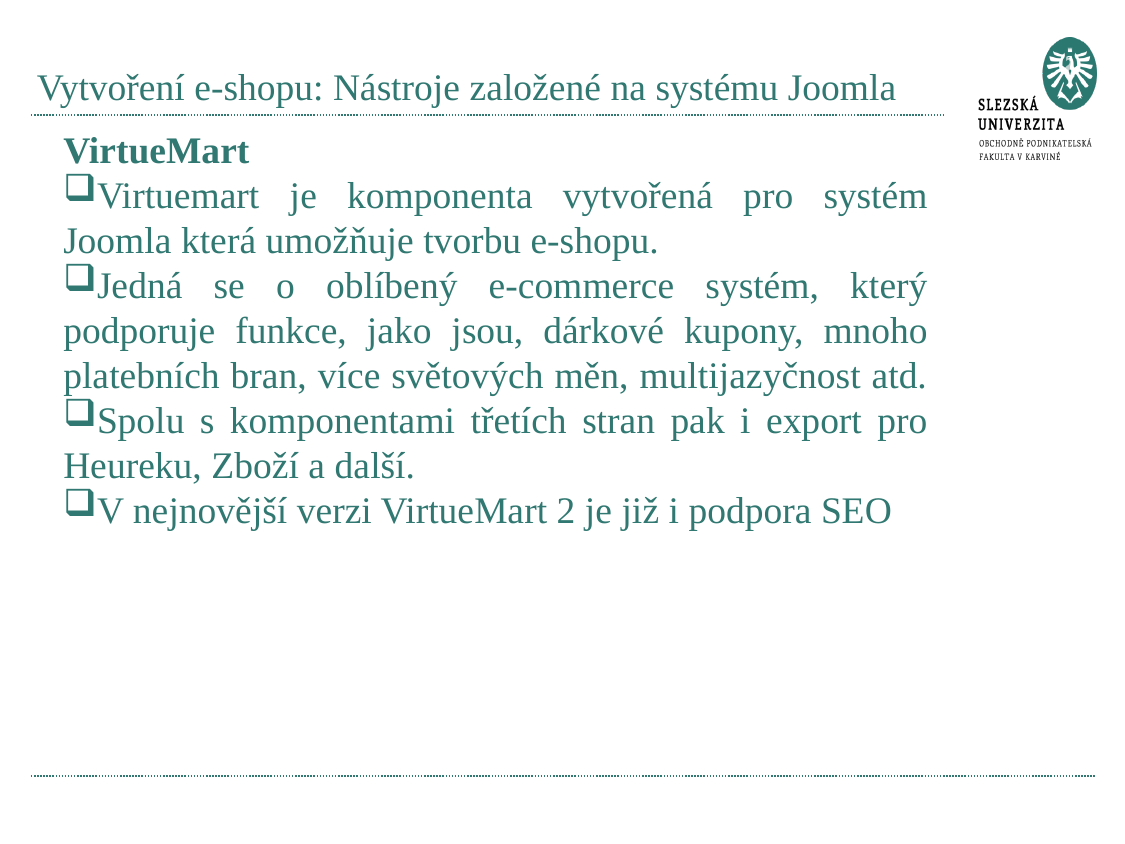

# Vytvoření e-shopu: Nástroje založené na systému Joomla
VirtueMart
Virtuemart je komponenta vytvořená pro systém Joomla která umožňuje tvorbu e-shopu.
Jedná se o oblíbený e-commerce systém, který podporuje funkce, jako jsou, dárkové kupony, mnoho platebních bran, více světových měn, multijazyčnost atd.
Spolu s komponentami třetích stran pak i export pro Heureku, Zboží a další.
V nejnovější verzi VirtueMart 2 je již i podpora SEO